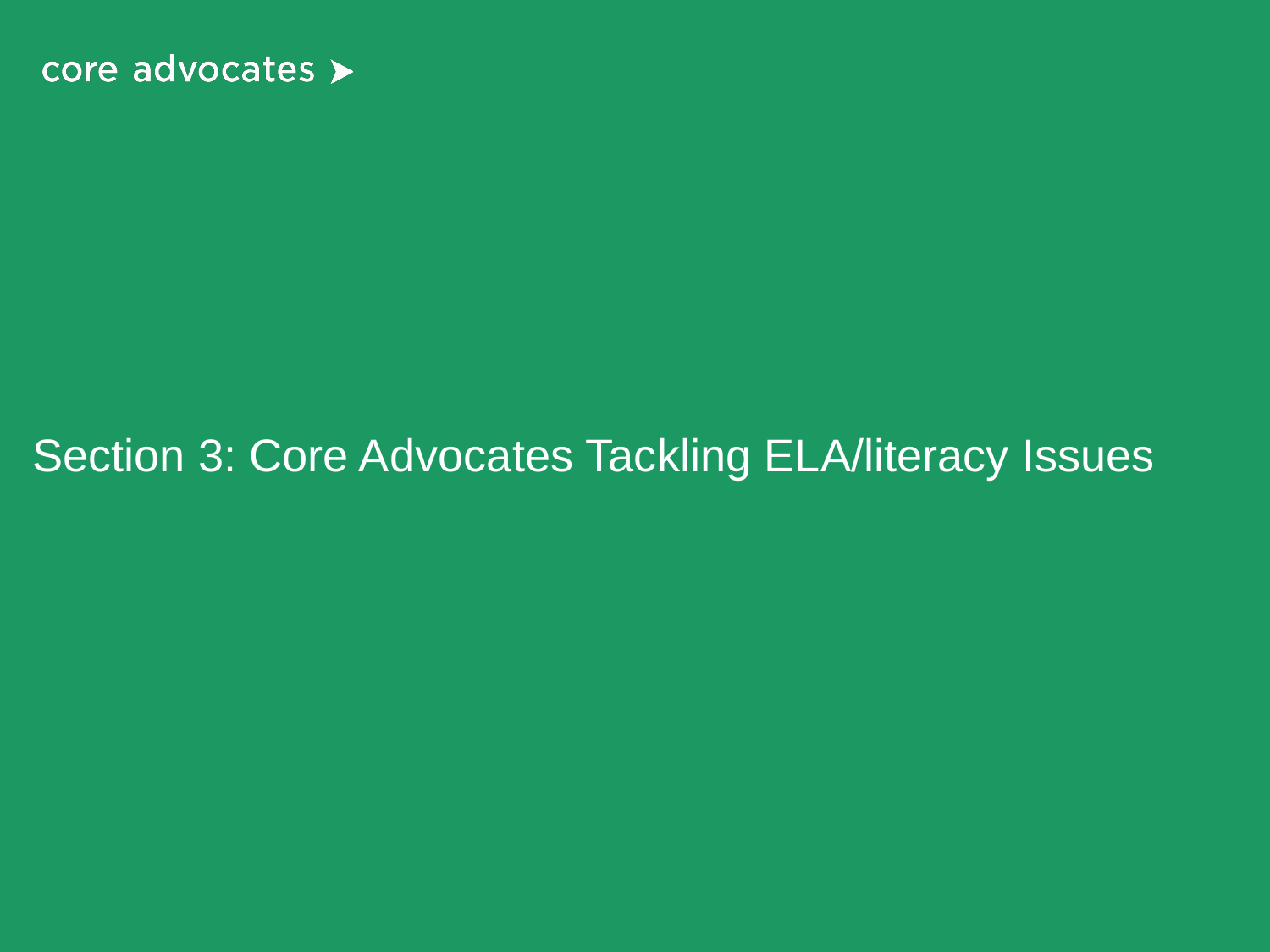

# Section 3: Core Advocates Tackling ELA/literacy Issues